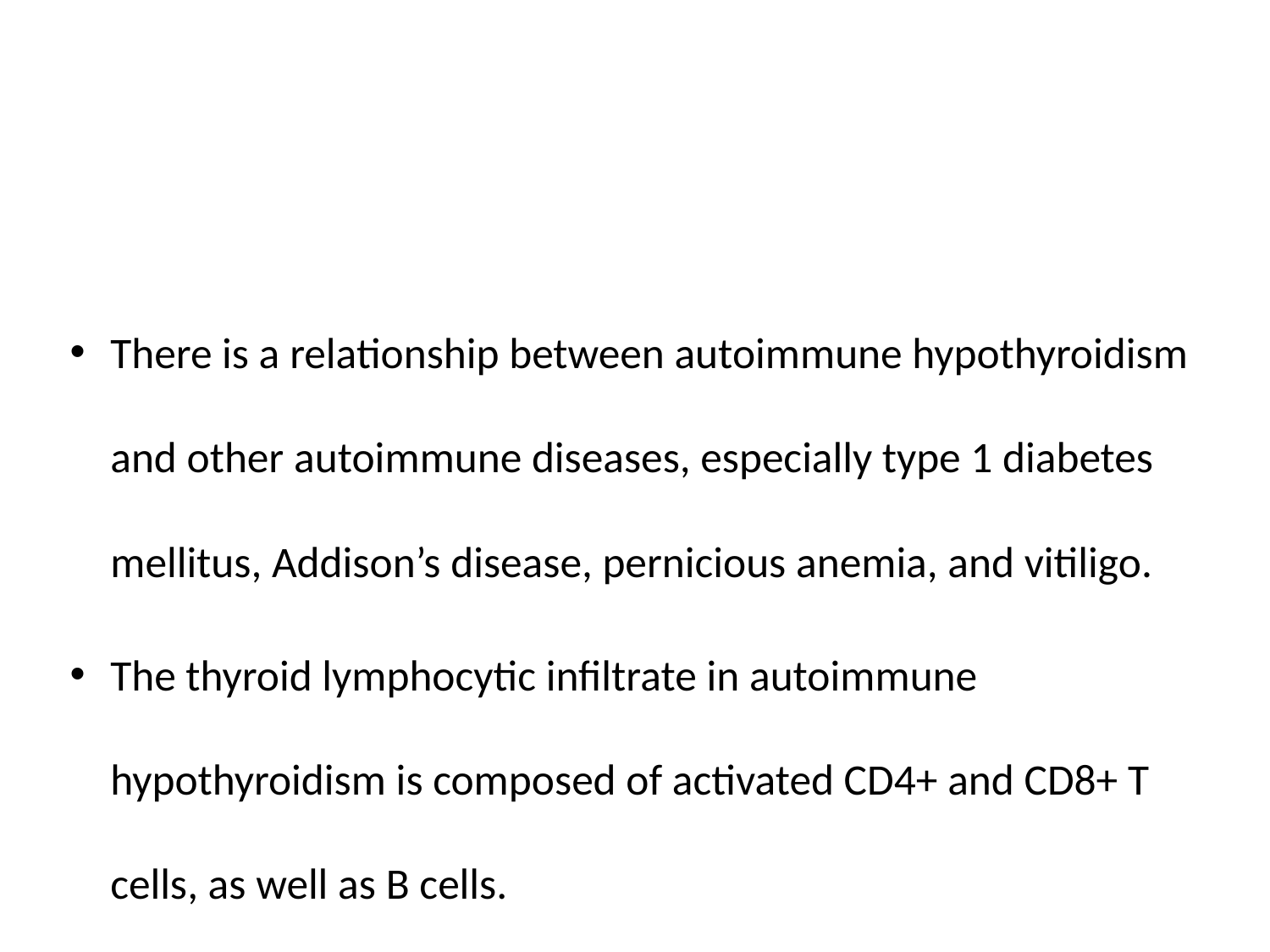

There is a relationship between autoimmune hypothyroidism and other autoimmune diseases, especially type 1 diabetes mellitus, Addison’s disease, pernicious anemia, and vitiligo.
The thyroid lymphocytic infiltrate in autoimmune hypothyroidism is composed of activated CD4+ and CD8+ T cells, as well as B cells.
#